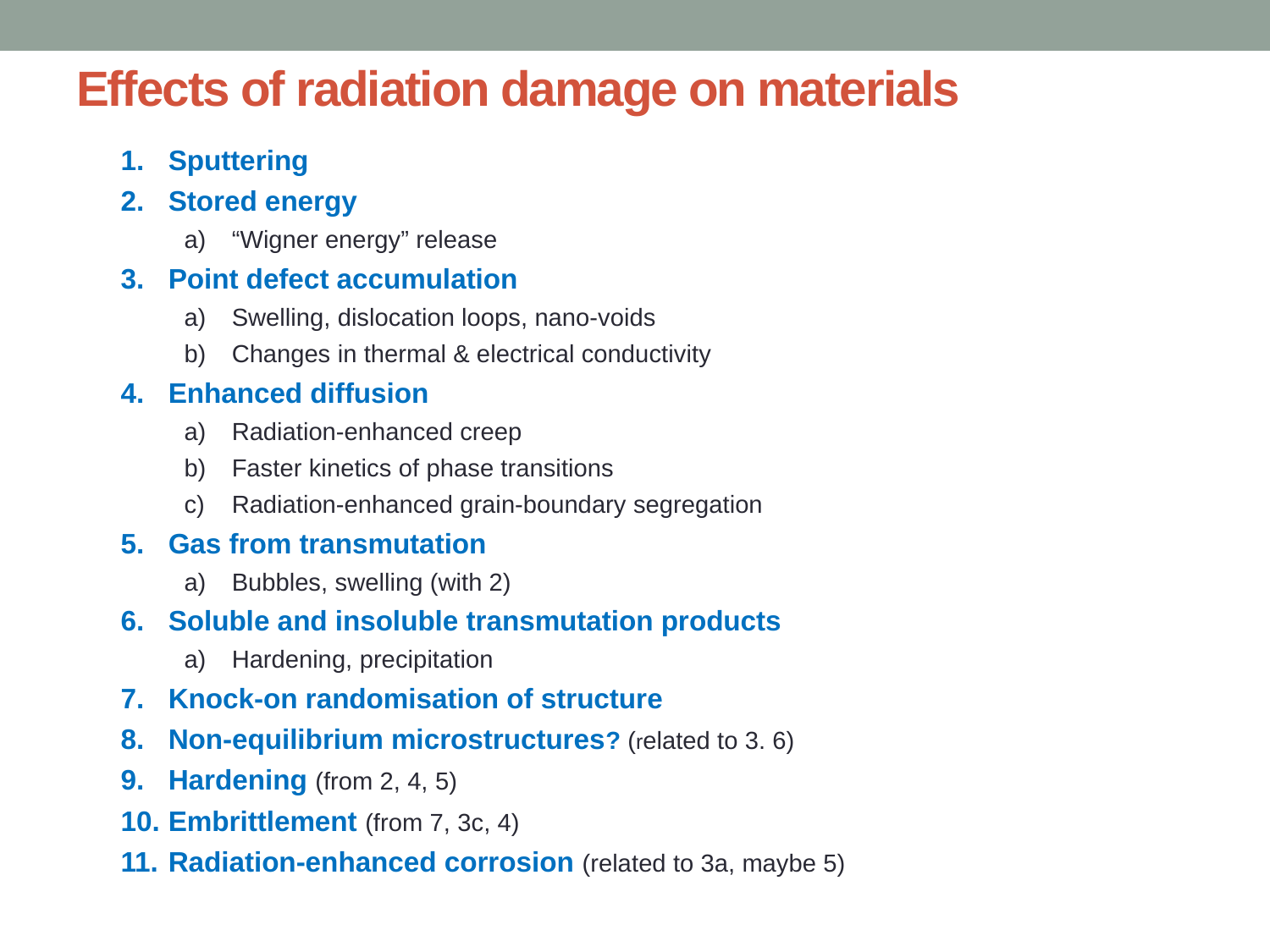

# Effects of radiation damage on materials
Sputtering
Stored energy
“Wigner energy” release
Point defect accumulation
Swelling, dislocation loops, nano-voids
Changes in thermal & electrical conductivity
Enhanced diffusion
Radiation-enhanced creep
Faster kinetics of phase transitions
Radiation-enhanced grain-boundary segregation
Gas from transmutation
Bubbles, swelling (with 2)
Soluble and insoluble transmutation products
Hardening, precipitation
Knock-on randomisation of structure
Non-equilibrium microstructures? (related to 3. 6)
Hardening (from 2, 4, 5)
Embrittlement (from 7, 3c, 4)
Radiation-enhanced corrosion (related to 3a, maybe 5)